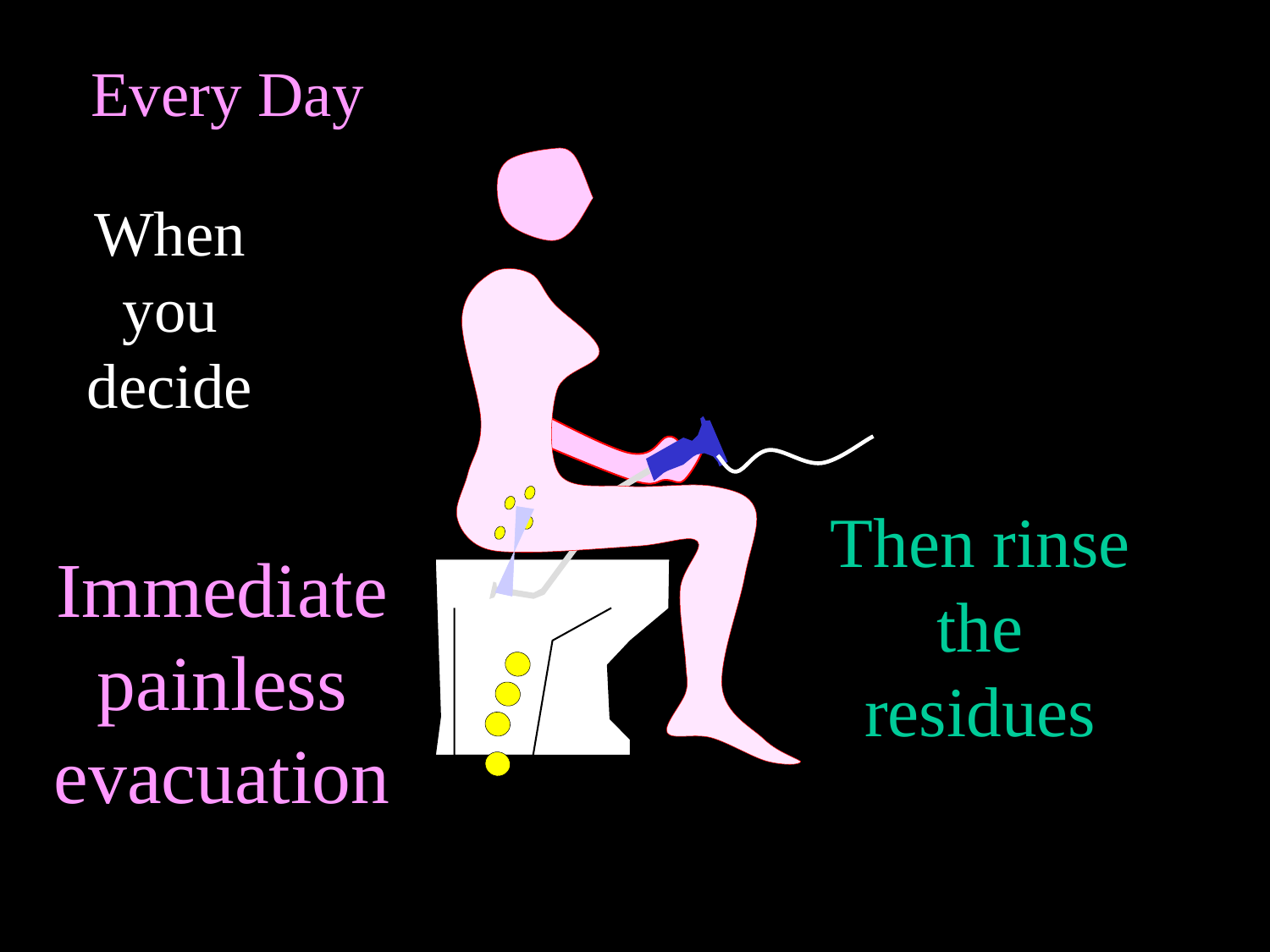

Every Day
When you decide

Immediate painless evacuation

Then rinse the residues